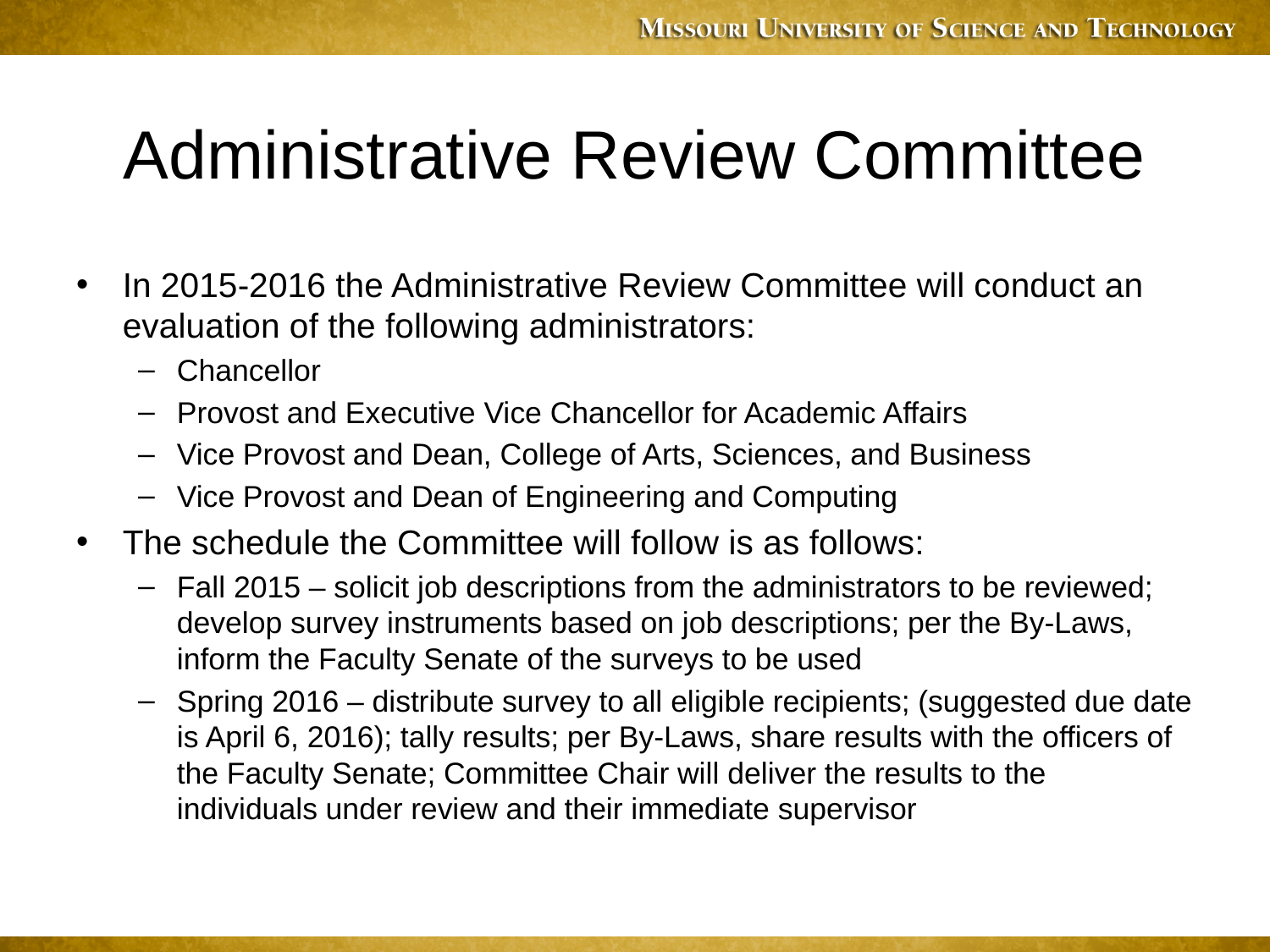

# Administrative Review Committee
In 2015-2016 the Administrative Review Committee will conduct an evaluation of the following administrators:
Chancellor
Provost and Executive Vice Chancellor for Academic Affairs
Vice Provost and Dean, College of Arts, Sciences, and Business
Vice Provost and Dean of Engineering and Computing
The schedule the Committee will follow is as follows:
Fall 2015 – solicit job descriptions from the administrators to be reviewed; develop survey instruments based on job descriptions; per the By-Laws, inform the Faculty Senate of the surveys to be used
Spring 2016 – distribute survey to all eligible recipients; (suggested due date is April 6, 2016); tally results; per By-Laws, share results with the officers of the Faculty Senate; Committee Chair will deliver the results to the individuals under review and their immediate supervisor